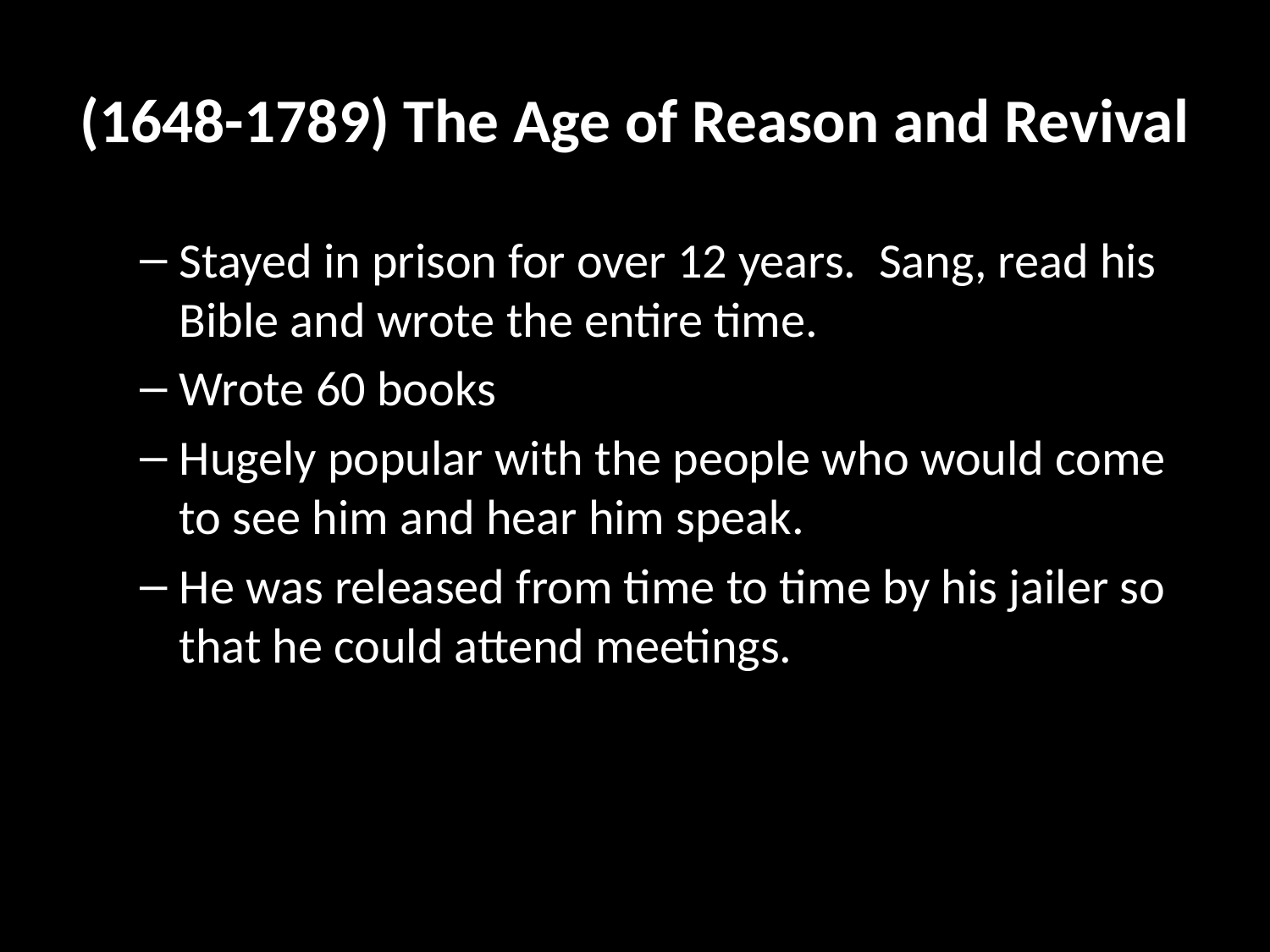

# (1648-1789) The Age of Reason and Revival
Stayed in prison for over 12 years.  Sang, read his Bible and wrote the entire time.
Wrote 60 books
Hugely popular with the people who would come to see him and hear him speak.
He was released from time to time by his jailer so that he could attend meetings.